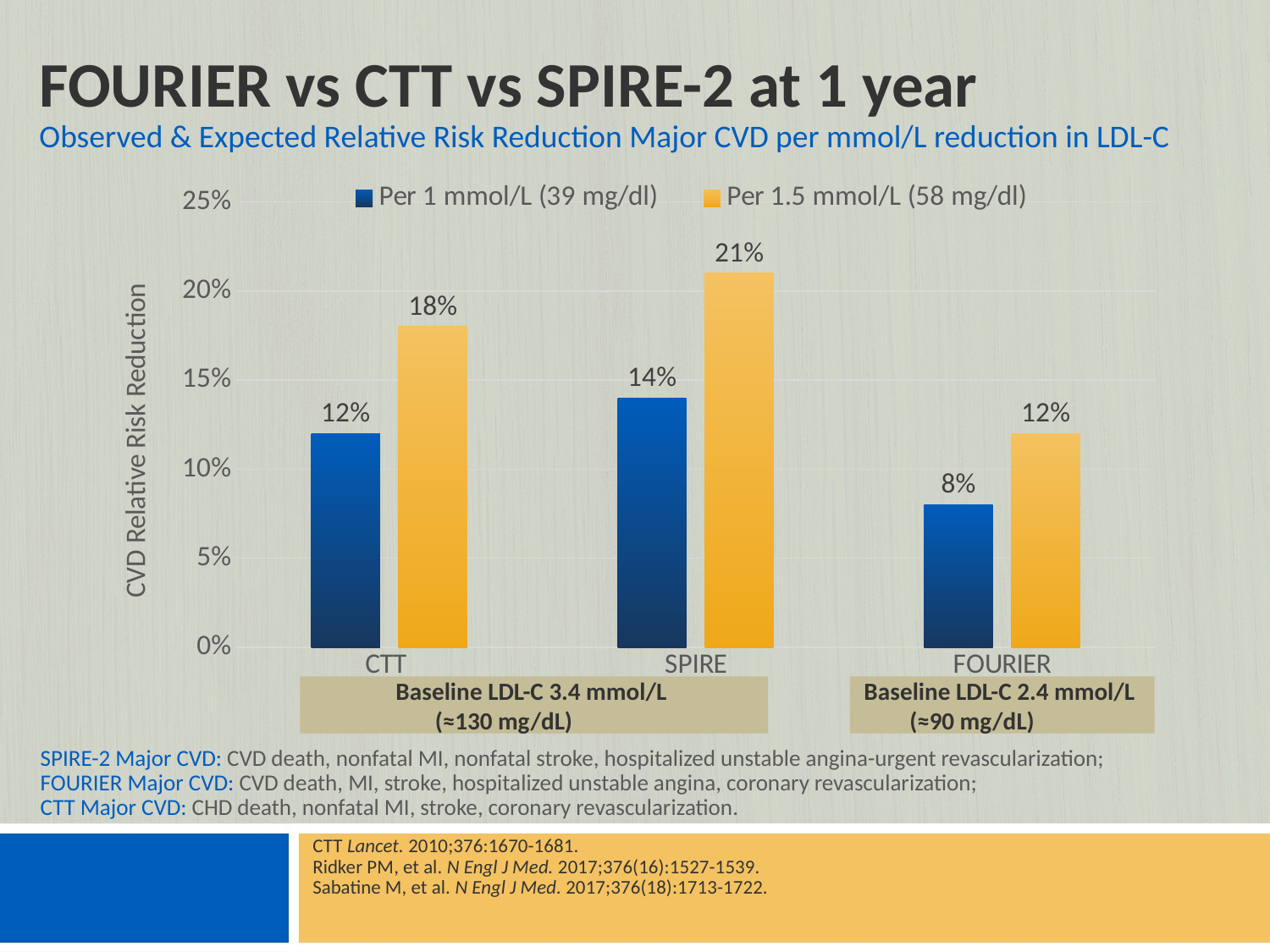

# FOURIER vs CTT vs SPIRE-2 at 1 year Observed & Expected Relative Risk Reduction Major CVD per mmol/L reduction in LDL-C

### Chart

| Category | Per 1 mmol/L (39 mg/dl) | Per 1.5 mmol/L (58 mg/dl) |
|---|---|---|
| CTT  | 0.12 | 0.18 |
| SPIRE | 0.14 | 0.21 |
| FOURIER | 0.08 | 0.12 |
Baseline LDL-C 3.4 mmol/L
(≈130 mg/dL)
Baseline LDL-C 2.4 mmol/L
(≈90 mg/dL)
SPIRE-2 Major CVD: CVD death, nonfatal MI, nonfatal stroke, hospitalized unstable angina-urgent revascularization;
FOURIER Major CVD: CVD death, MI, stroke, hospitalized unstable angina, coronary revascularization;
CTT Major CVD: CHD death, nonfatal MI, stroke, coronary revascularization.
CTT Lancet. 2010;376:1670-1681.
Ridker PM, et al. N Engl J Med. 2017;376(16):1527-1539.
Sabatine M, et al. N Engl J Med. 2017;376(18):1713-1722.